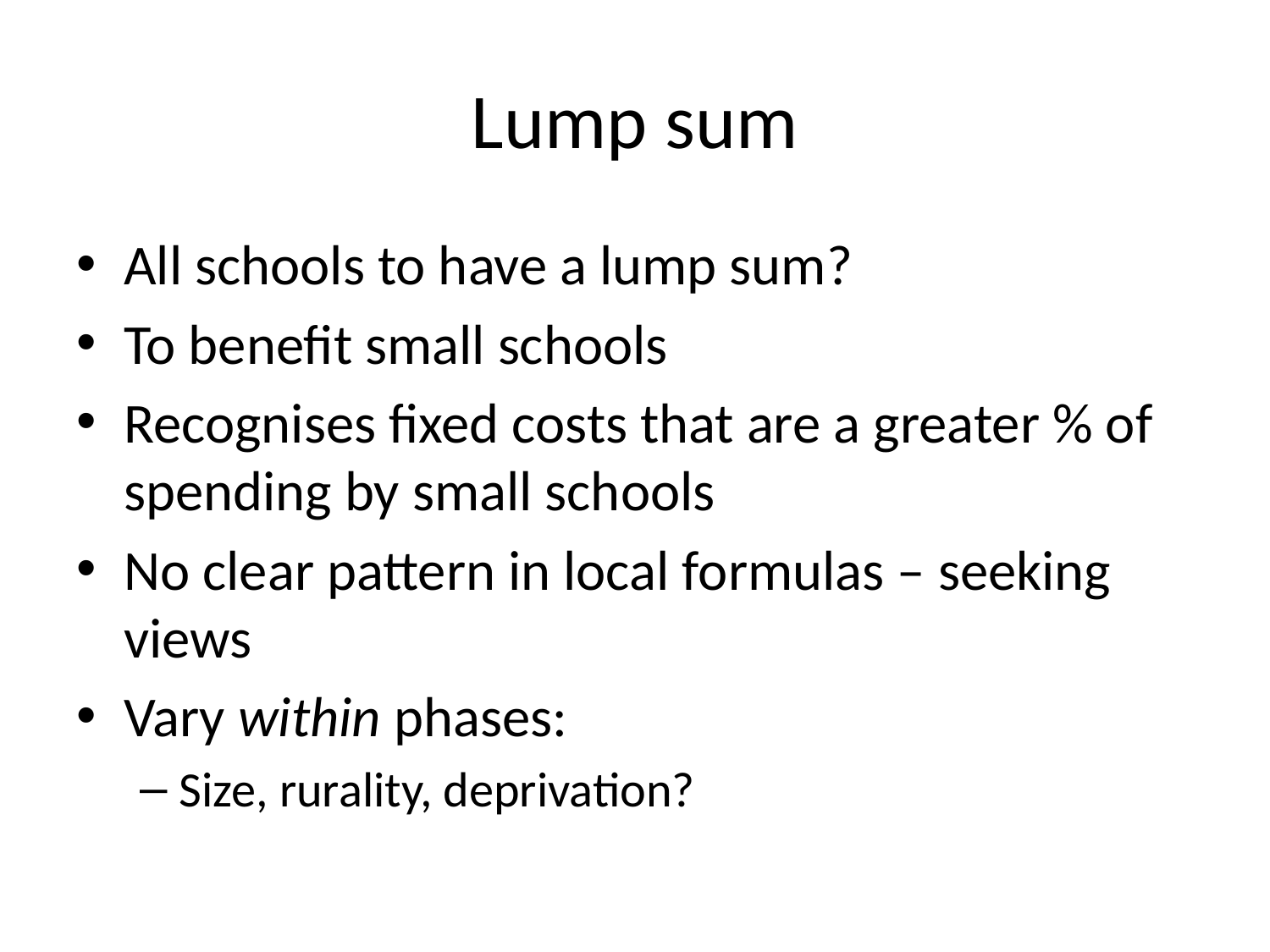

# Lump sum
All schools to have a lump sum?
To benefit small schools
Recognises fixed costs that are a greater % of spending by small schools
No clear pattern in local formulas – seeking views
Vary within phases:
Size, rurality, deprivation?